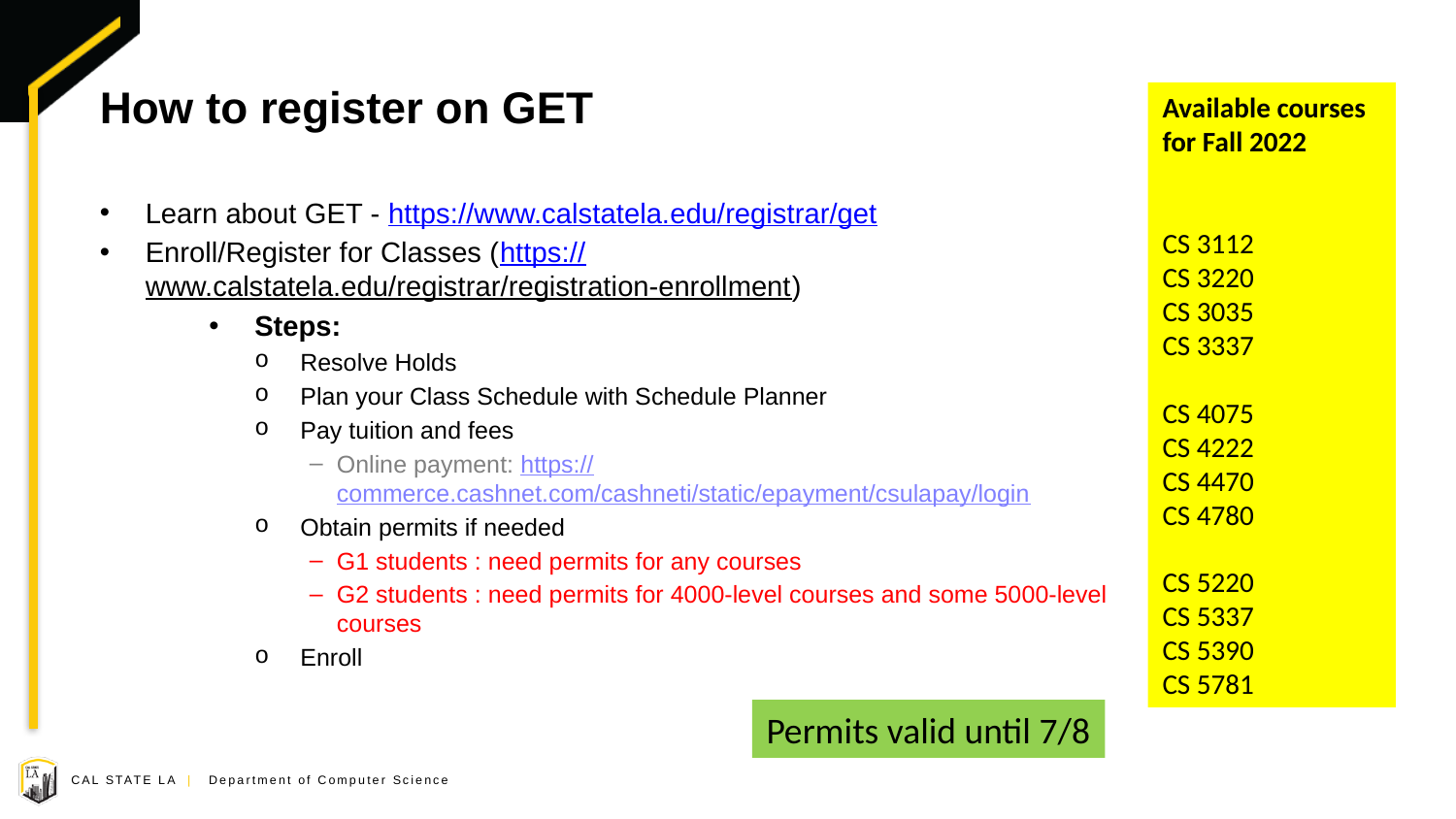

# How to register on GET
Available courses for Fall 2022

CS 3112
CS 3220
CS 3035
CS 3337

CS 4075
CS 4222
CS 4470
CS 4780

CS 5220
CS 5337
CS 5390
CS 5781
Learn about GET - https://www.calstatela.edu/registrar/get
Enroll/Register for Classes (https://www.calstatela.edu/registrar/registration-enrollment)
Steps:
Resolve Holds
Plan your Class Schedule with Schedule Planner
Pay tuition and fees
Online payment: https://commerce.cashnet.com/cashneti/static/epayment/csulapay/login
Obtain permits if needed
G1 students : need permits for any courses
G2 students : need permits for 4000-level courses and some 5000-level courses
Enroll
Permits valid until 7/8